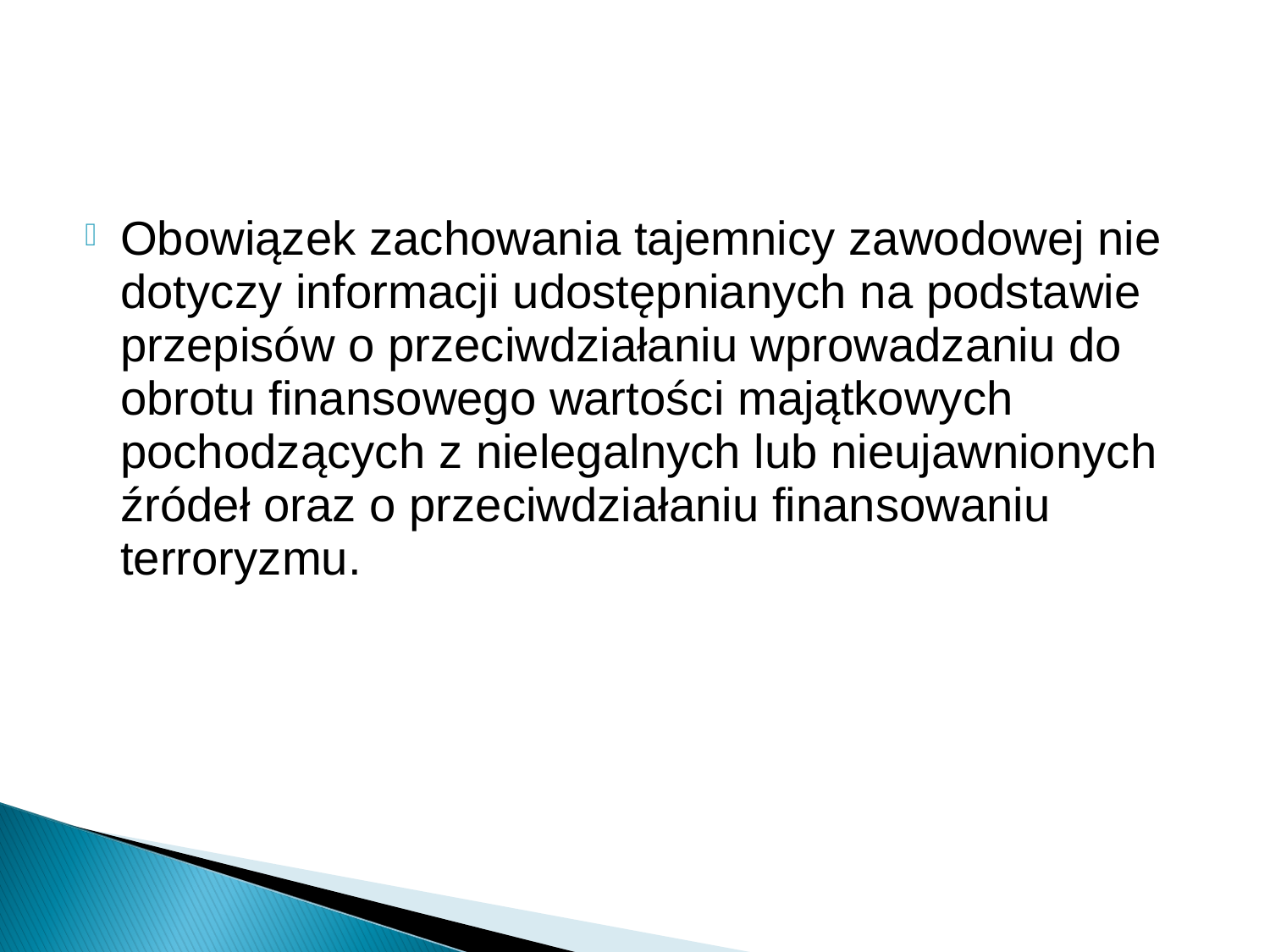

Obowiązek zachowania tajemnicy zawodowej nie dotyczy informacji udostępnianych na podstawie przepisów o przeciwdziałaniu wprowadzaniu do obrotu finansowego wartości majątkowych pochodzących z nielegalnych lub nieujawnionych źródeł oraz o przeciwdziałaniu finansowaniu terroryzmu.